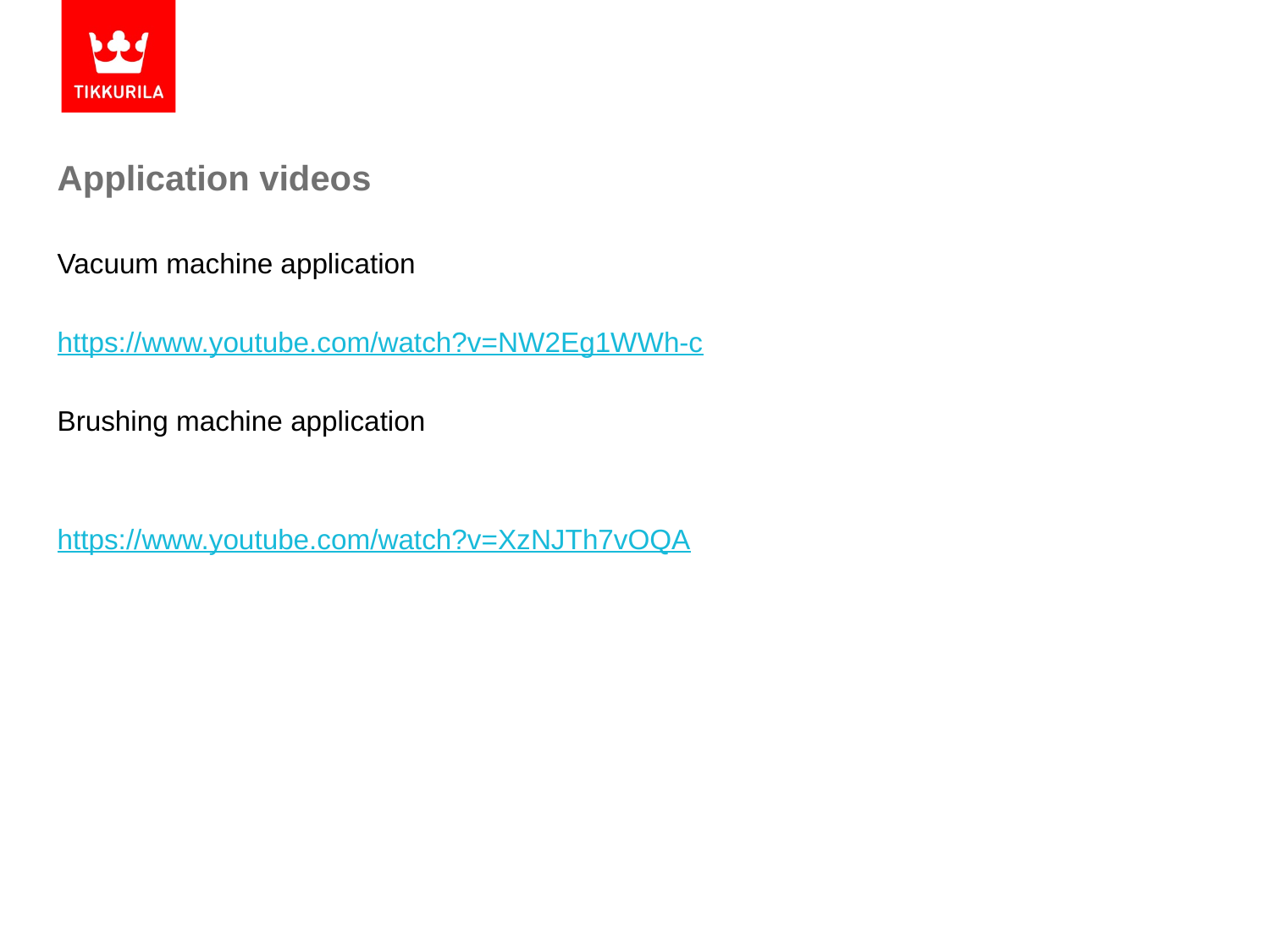

# Application videos
Vacuum machine application

https://www.youtube.com/watch?v=NW2Eg1WWh-c

Brushing machine application

https://www.youtube.com/watch?v=XzNJTh7vOQA